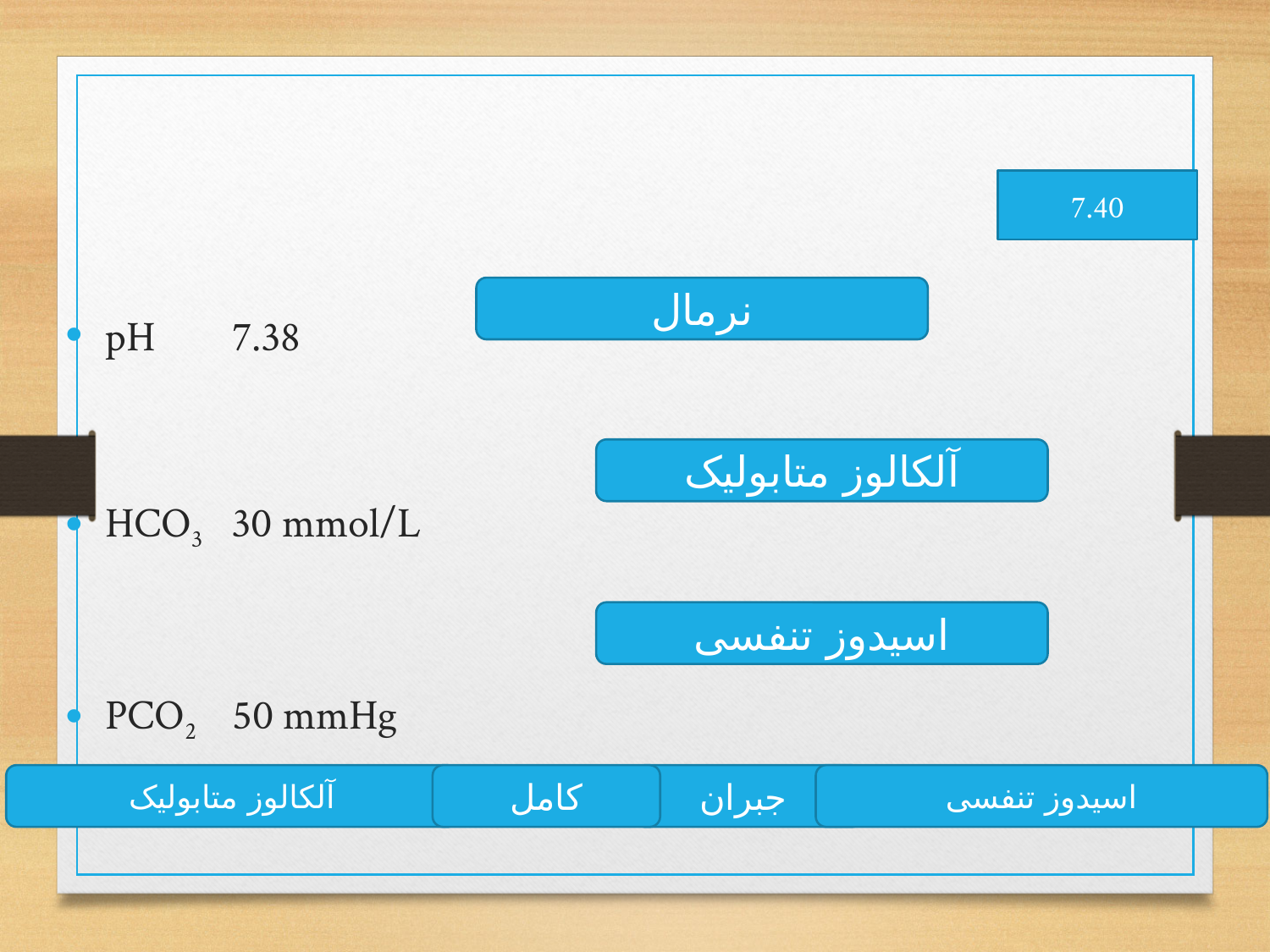

#
7.40
pH	7.38
HCO3	30 mmol/L
PCO2	50 mmHg
نرمال
آلکالوز متابولیک
اسیدوز تنفسی
آلکالوز متابولیک
کامل
جبران
اسیدوز تنفسی